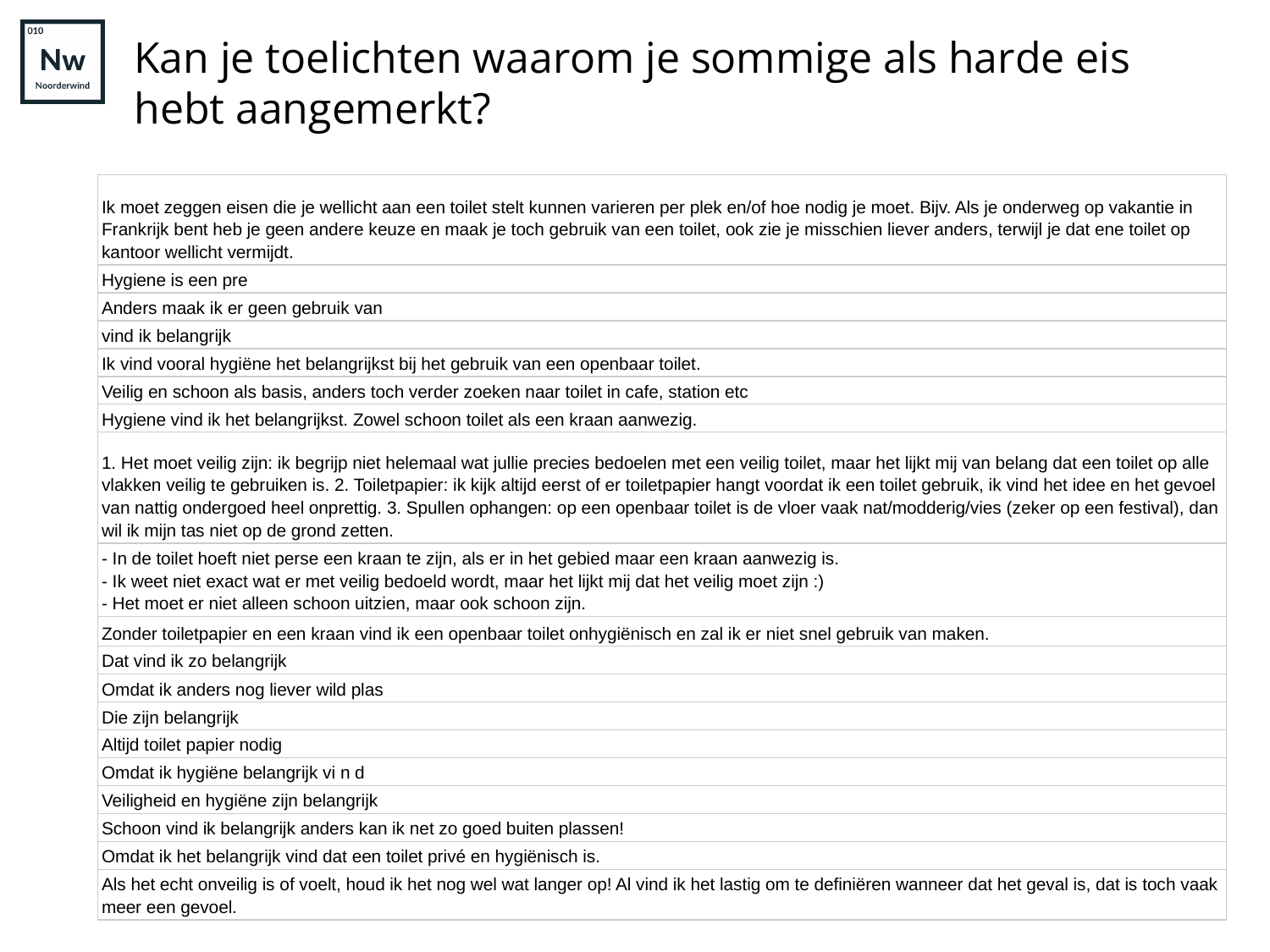

# Kan je toelichten waarom je sommige als harde eis hebt aangemerkt?
| Ik moet zeggen eisen die je wellicht aan een toilet stelt kunnen varieren per plek en/of hoe nodig je moet. Bijv. Als je onderweg op vakantie in Frankrijk bent heb je geen andere keuze en maak je toch gebruik van een toilet, ook zie je misschien liever anders, terwijl je dat ene toilet op kantoor wellicht vermijdt. |
| --- |
| Hygiene is een pre |
| Anders maak ik er geen gebruik van |
| vind ik belangrijk |
| Ik vind vooral hygiëne het belangrijkst bij het gebruik van een openbaar toilet. |
| Veilig en schoon als basis, anders toch verder zoeken naar toilet in cafe, station etc |
| Hygiene vind ik het belangrijkst. Zowel schoon toilet als een kraan aanwezig. |
| 1. Het moet veilig zijn: ik begrijp niet helemaal wat jullie precies bedoelen met een veilig toilet, maar het lijkt mij van belang dat een toilet op alle vlakken veilig te gebruiken is. 2. Toiletpapier: ik kijk altijd eerst of er toiletpapier hangt voordat ik een toilet gebruik, ik vind het idee en het gevoel van nattig ondergoed heel onprettig. 3. Spullen ophangen: op een openbaar toilet is de vloer vaak nat/modderig/vies (zeker op een festival), dan wil ik mijn tas niet op de grond zetten. |
| - In de toilet hoeft niet perse een kraan te zijn, als er in het gebied maar een kraan aanwezig is. - Ik weet niet exact wat er met veilig bedoeld wordt, maar het lijkt mij dat het veilig moet zijn :) - Het moet er niet alleen schoon uitzien, maar ook schoon zijn. |
| Zonder toiletpapier en een kraan vind ik een openbaar toilet onhygiënisch en zal ik er niet snel gebruik van maken. |
| Dat vind ik zo belangrijk |
| Omdat ik anders nog liever wild plas |
| Die zijn belangrijk |
| Altijd toilet papier nodig |
| Omdat ik hygiëne belangrijk vi n d |
| Veiligheid en hygiëne zijn belangrijk |
| Schoon vind ik belangrijk anders kan ik net zo goed buiten plassen! |
| Omdat ik het belangrijk vind dat een toilet privé en hygiënisch is. |
| Als het echt onveilig is of voelt, houd ik het nog wel wat langer op! Al vind ik het lastig om te definiëren wanneer dat het geval is, dat is toch vaak meer een gevoel. |